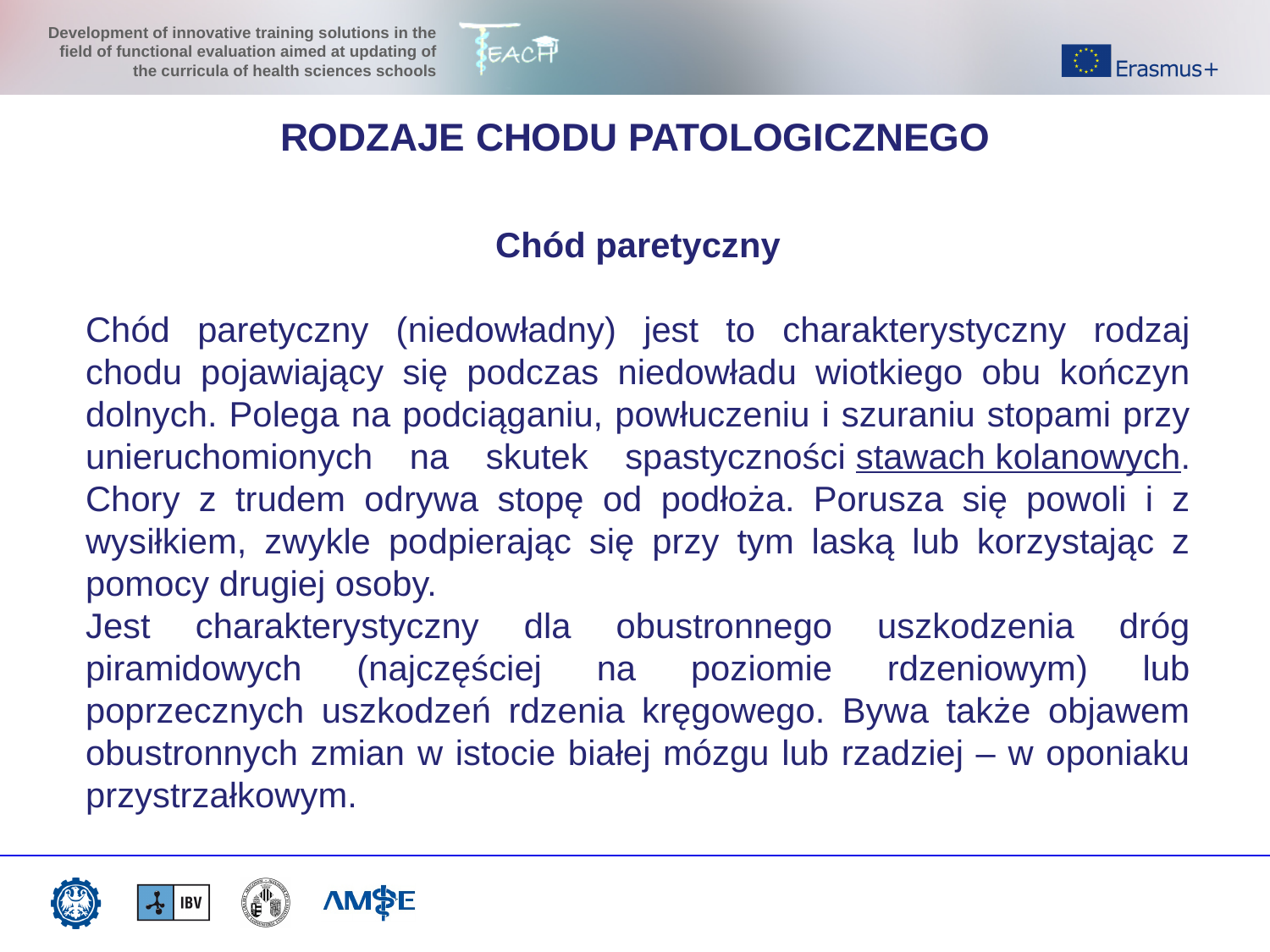

RODZAJE CHODU PATOLOGICZNEGO
Chód paretyczny

Chód paretyczny (niedowładny) jest to charakterystyczny rodzaj chodu pojawiający się podczas niedowładu wiotkiego obu kończyn dolnych. Polega na podciąganiu, powłuczeniu i szuraniu stopami przy unieruchomionych na skutek spastyczności stawach kolanowych. Chory z trudem odrywa stopę od podłoża. Porusza się powoli i z wysiłkiem, zwykle podpierając się przy tym laską lub korzystając z pomocy drugiej osoby.
Jest charakterystyczny dla obustronnego uszkodzenia dróg piramidowych (najczęściej na poziomie rdzeniowym) lub poprzecznych uszkodzeń rdzenia kręgowego. Bywa także objawem obustronnych zmian w istocie białej mózgu lub rzadziej – w oponiaku przystrzałkowym.